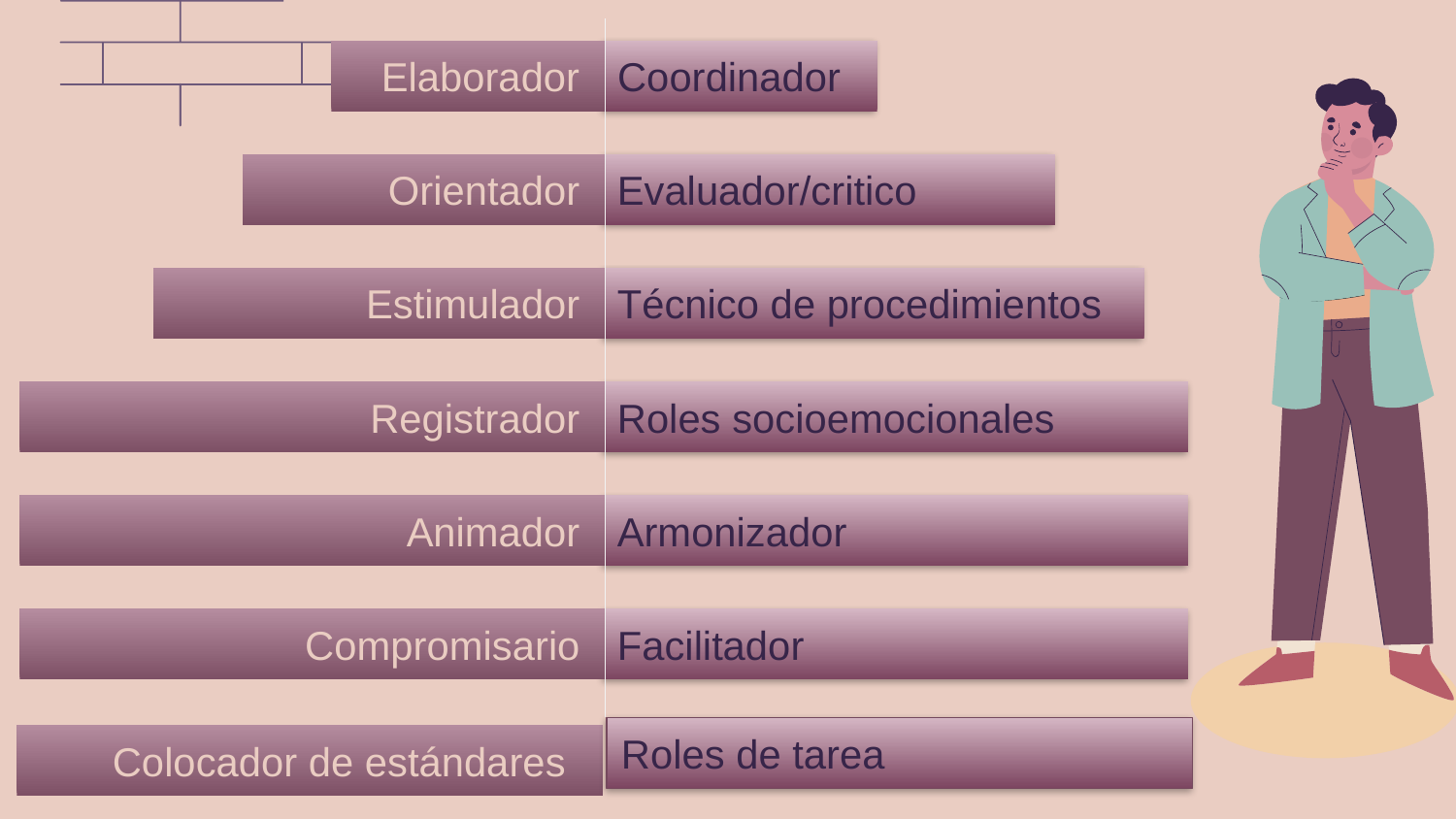

Elaborador
Orientador
Estimulador
Registrador
Animador
Compromisario
Coordinador
Evaluador/critico
Técnico de procedimientos
Roles socioemocionales
Armonizador
Facilitador

Roles de tarea
Colocador de estándares